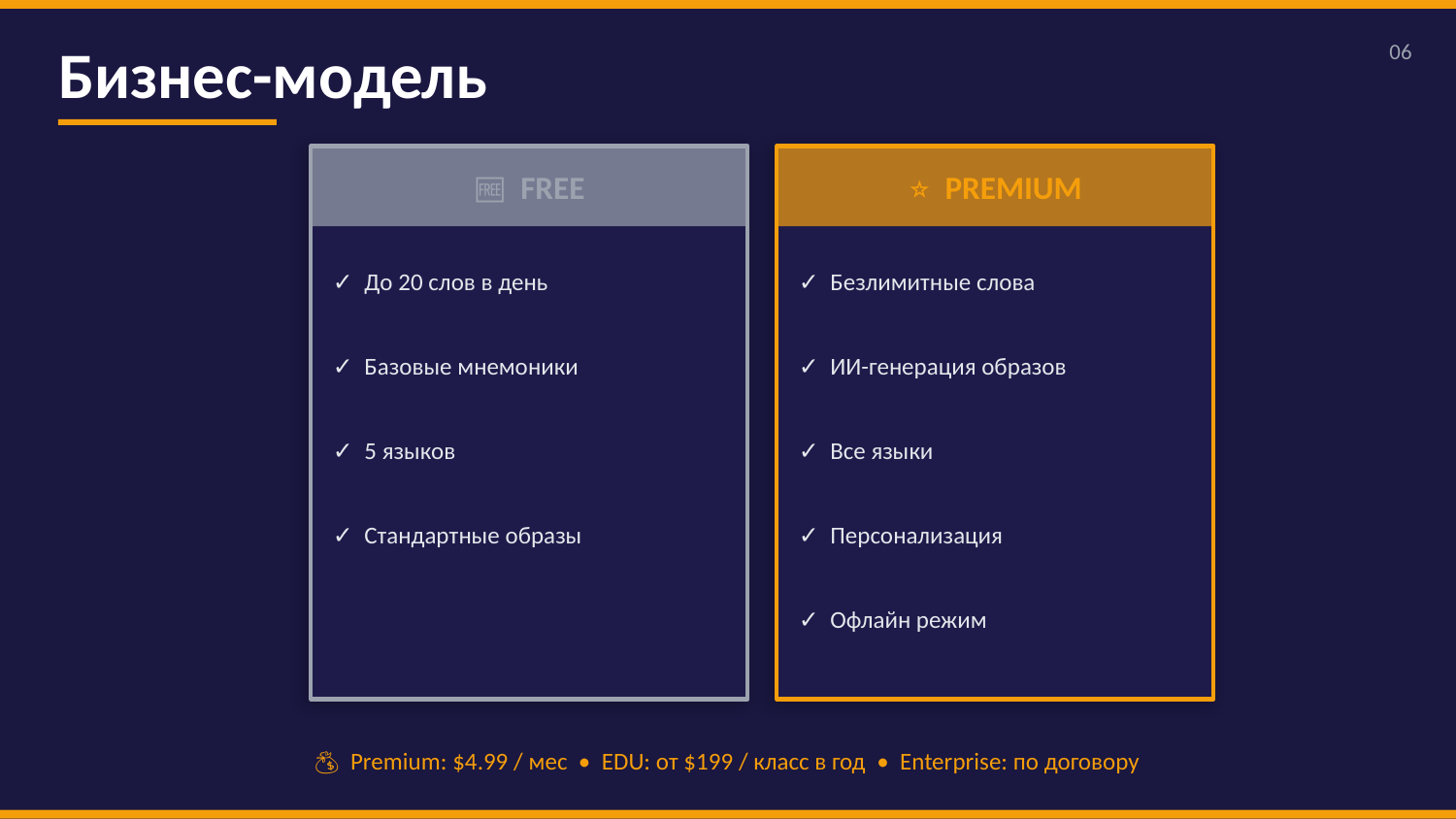

06
Бизнес-модель

🆓  FREE
⭐  PREMIUM
✓  До 20 слов в день
✓  Безлимитные слова
✓  Базовые мнемоники
✓  ИИ-генерация образов
✓  5 языков
✓  Все языки
✓  Стандартные образы
✓  Персонализация
✓  Офлайн режим
💰  Premium: $4.99 / мес  •  EDU: от $199 / класс в год  •  Enterprise: по договору